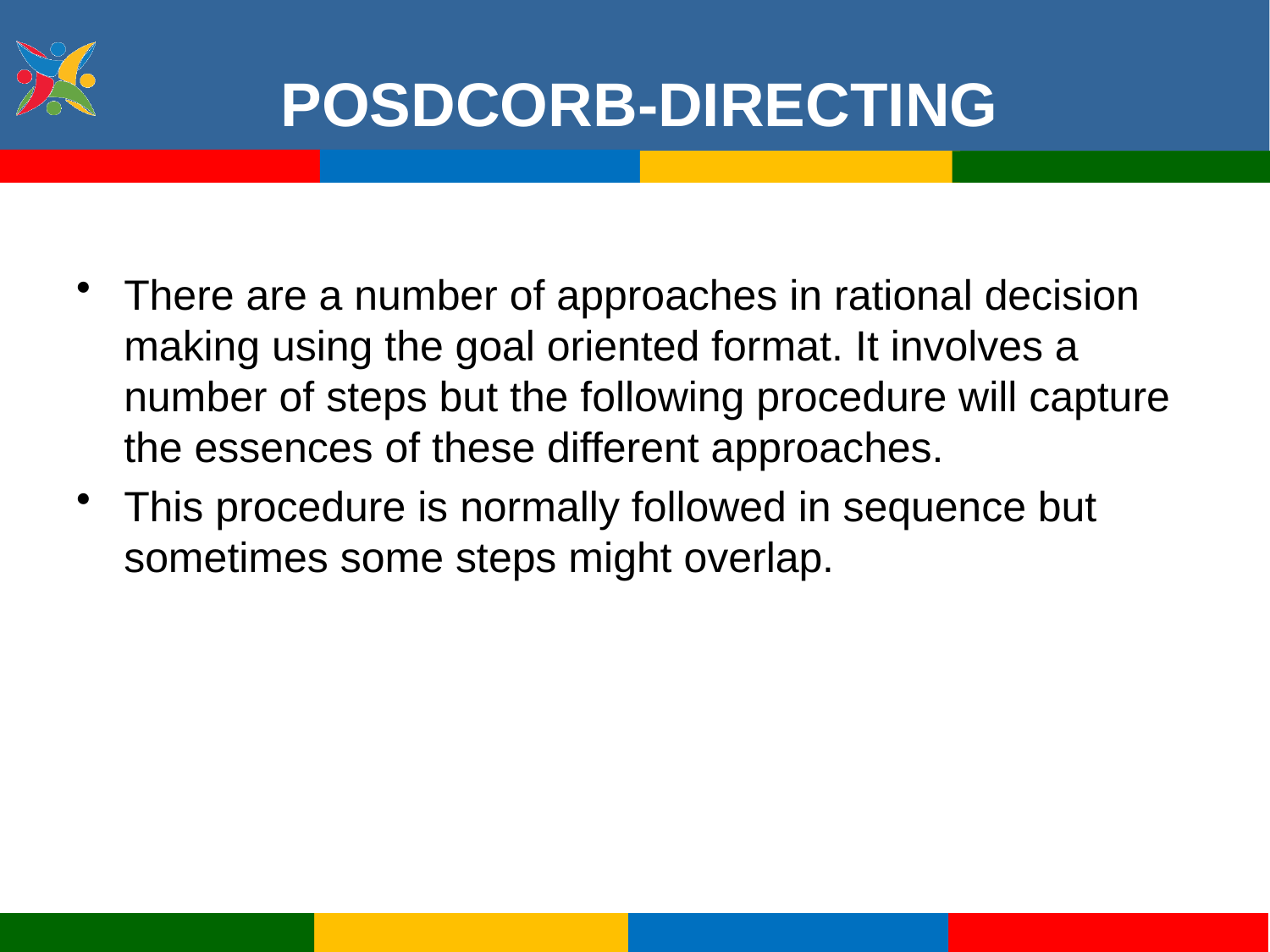

POSDCORB-DIRECTING
There are a number of approaches in rational decision making using the goal oriented format. It involves a number of steps but the following procedure will capture the essences of these different approaches.
This procedure is normally followed in sequence but sometimes some steps might overlap.